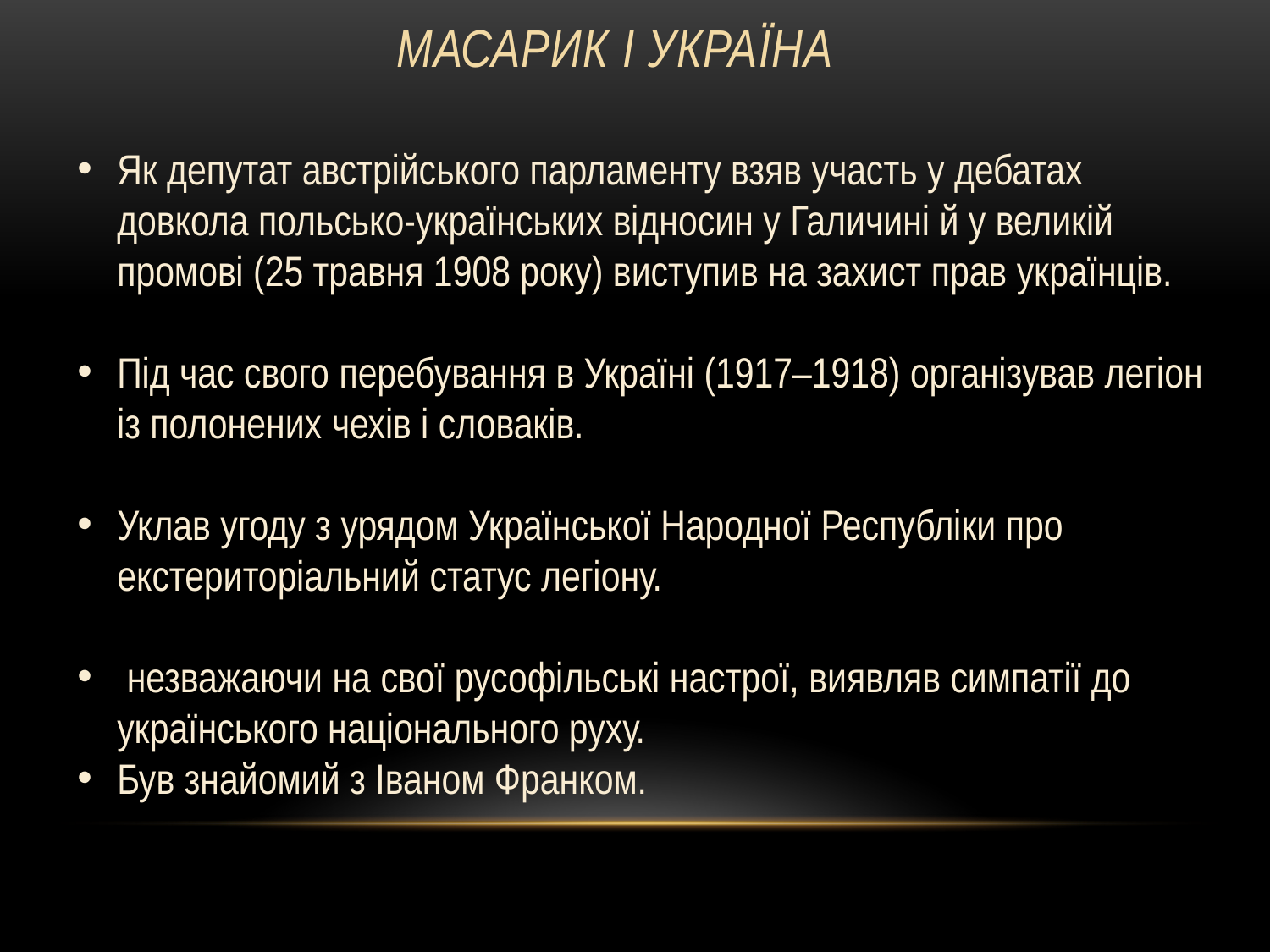

# Масарик і Україна
Як депутат австрійського парламенту взяв участь у дебатах довкола польсько-українських відносин у Галичині й у великій промові (25 травня 1908 року) виступив на захист прав українців.
Під час свого перебування в Україні (1917–1918) організував легіон із полонених чехів і словаків.
Уклав угоду з урядом Української Народної Республіки про екстериторіальний статус легіону.
 незважаючи на свої русофільські настрої, виявляв симпатії до українського національного руху.
Був знайомий з Іваном Франком.